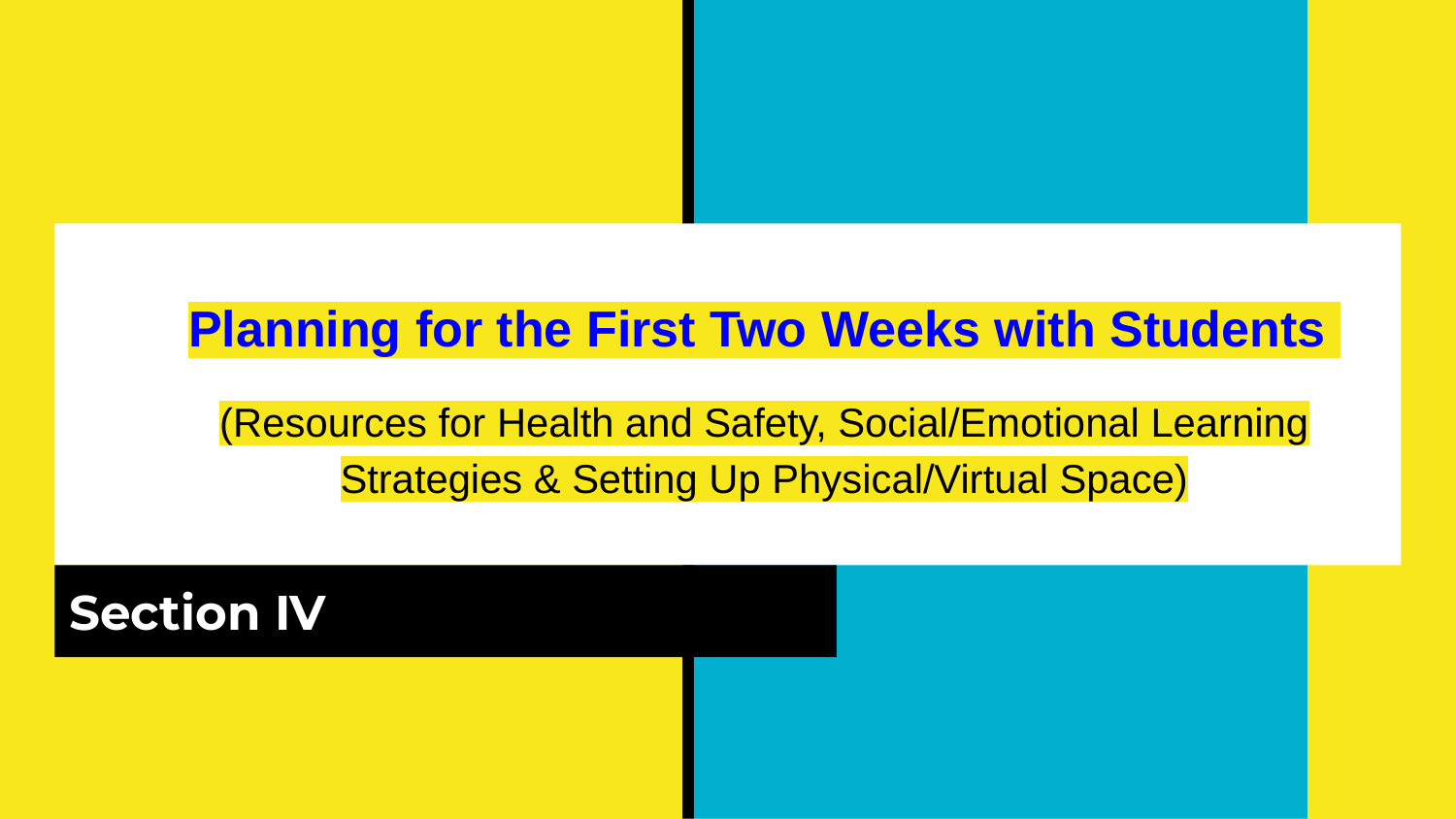

# Planning for the First Two Weeks with Students
(Resources for Health and Safety, Social/Emotional Learning Strategies & Setting Up Physical/Virtual Space)
Section IV